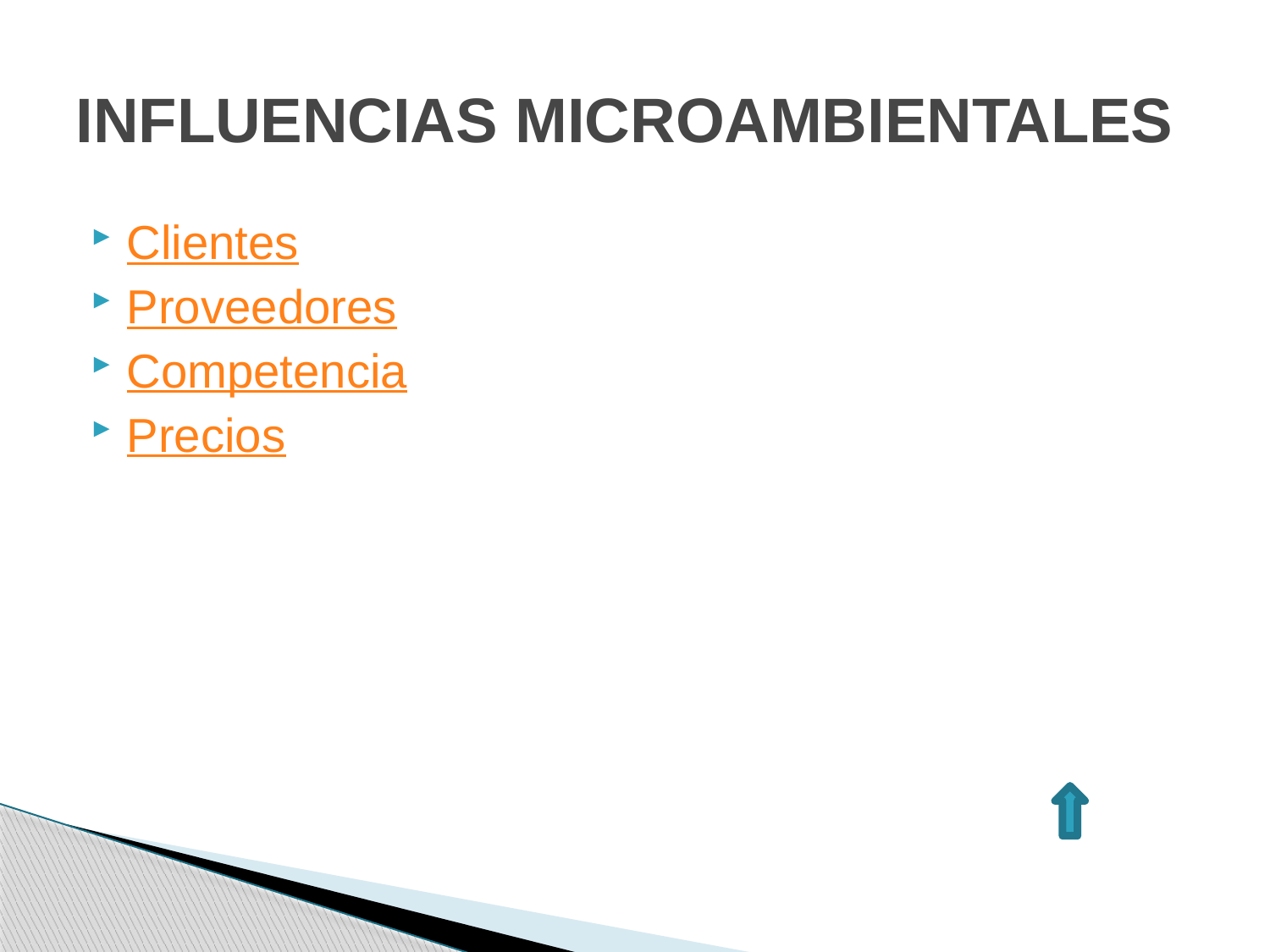

# INFLUENCIAS MICROAMBIENTALES
Clientes
Proveedores
Competencia
Precios